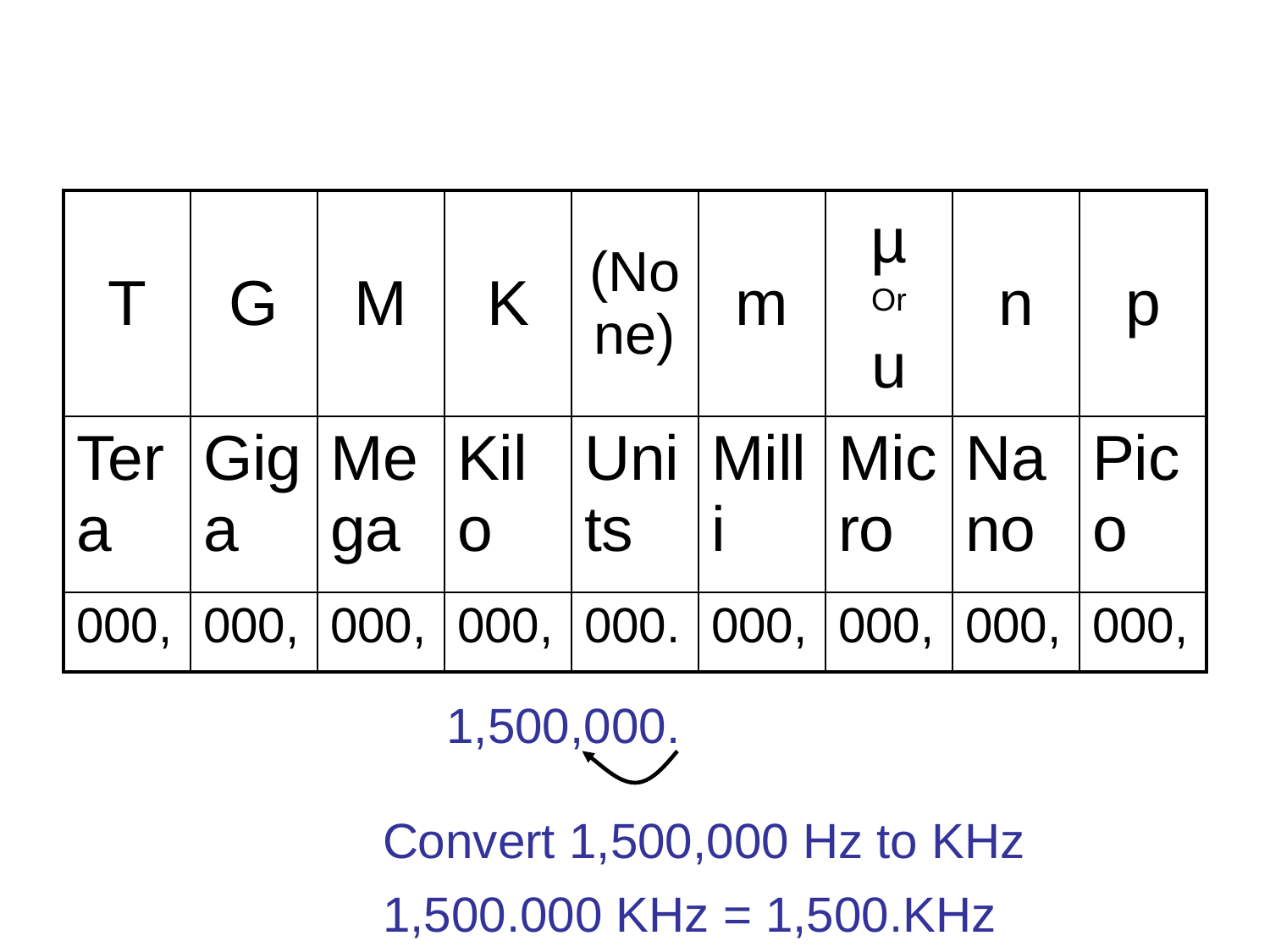

| T | G | M | K | (None) | m | µ Or u | n | p |
| --- | --- | --- | --- | --- | --- | --- | --- | --- |
| Tera | Giga | Mega | Kilo | Units | Milli | Micro | Nano | Pico |
| 000, | 000, | 000, | 000, | 000. | 000, | 000, | 000, | 000, |
1,500,000.

Convert 1,500,000 Hz to KHz
1,500.000 KHz = 1,500.KHz